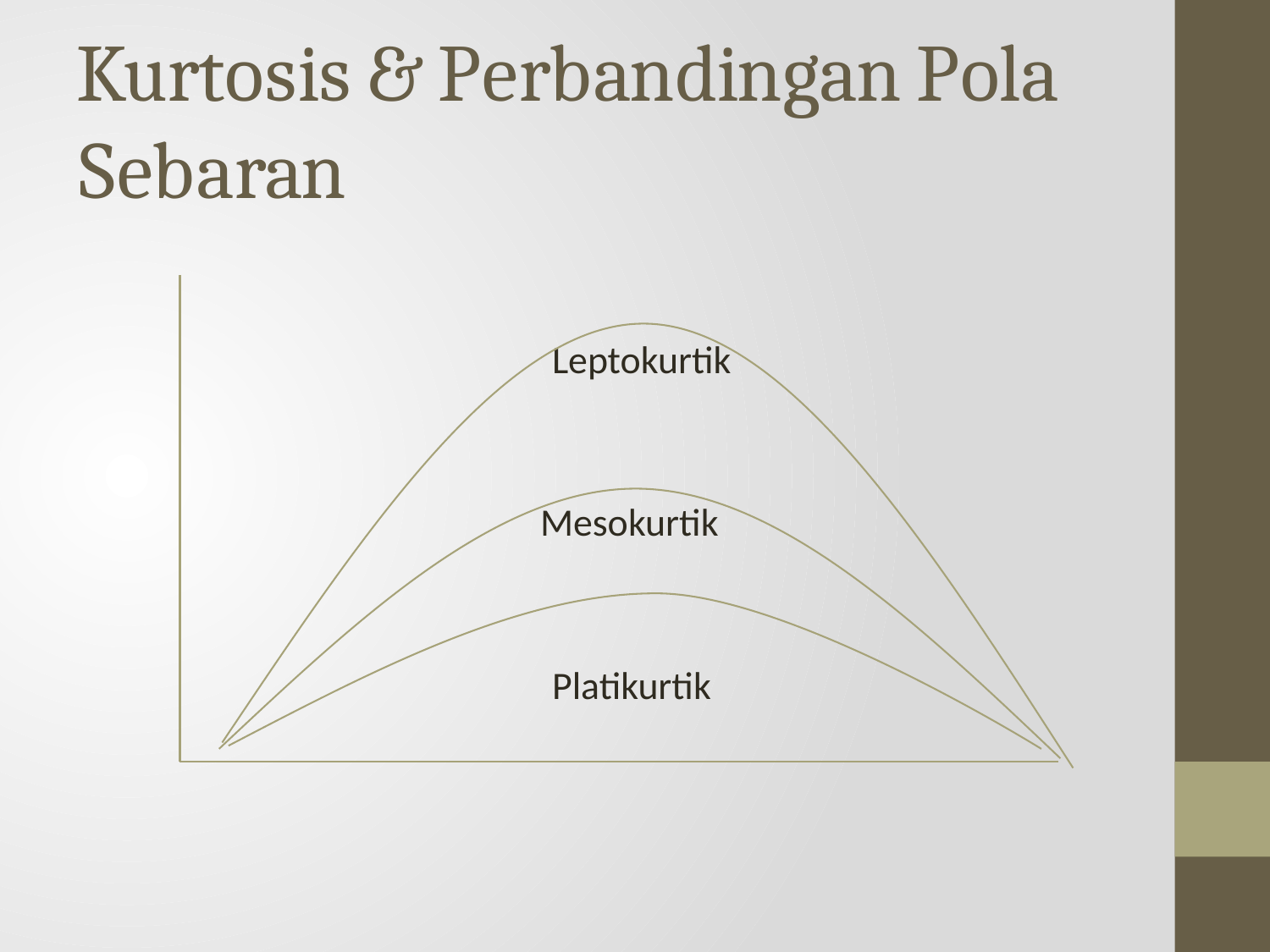

# Kurtosis & Perbandingan Pola Sebaran

                                                     Leptokurtik

	                                     Mesokurtik

                                                     Platikurtik